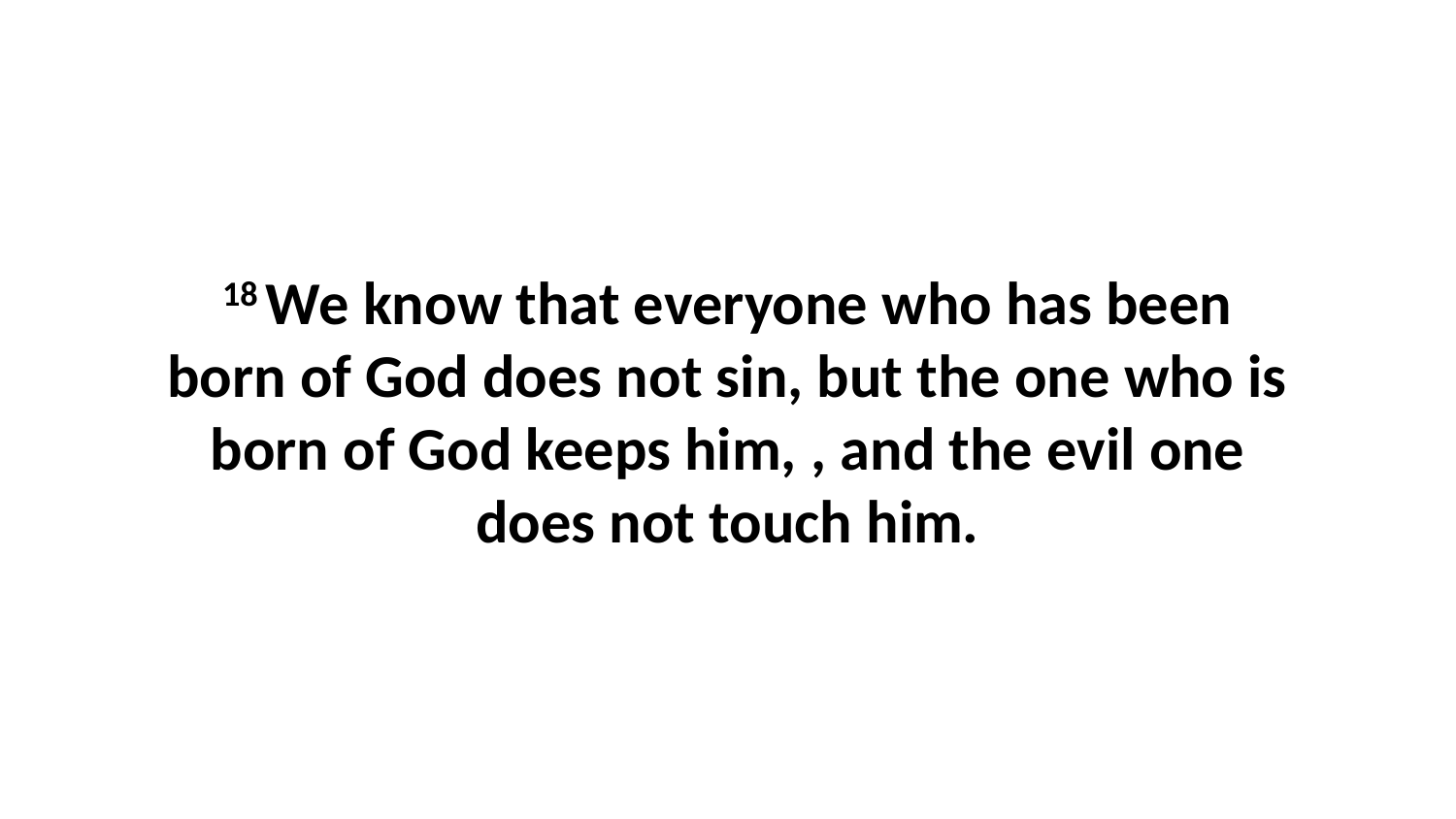

18 We know that everyone who has been born of God does not sin, but the one who is born of God keeps him, , and the evil one does not touch him.